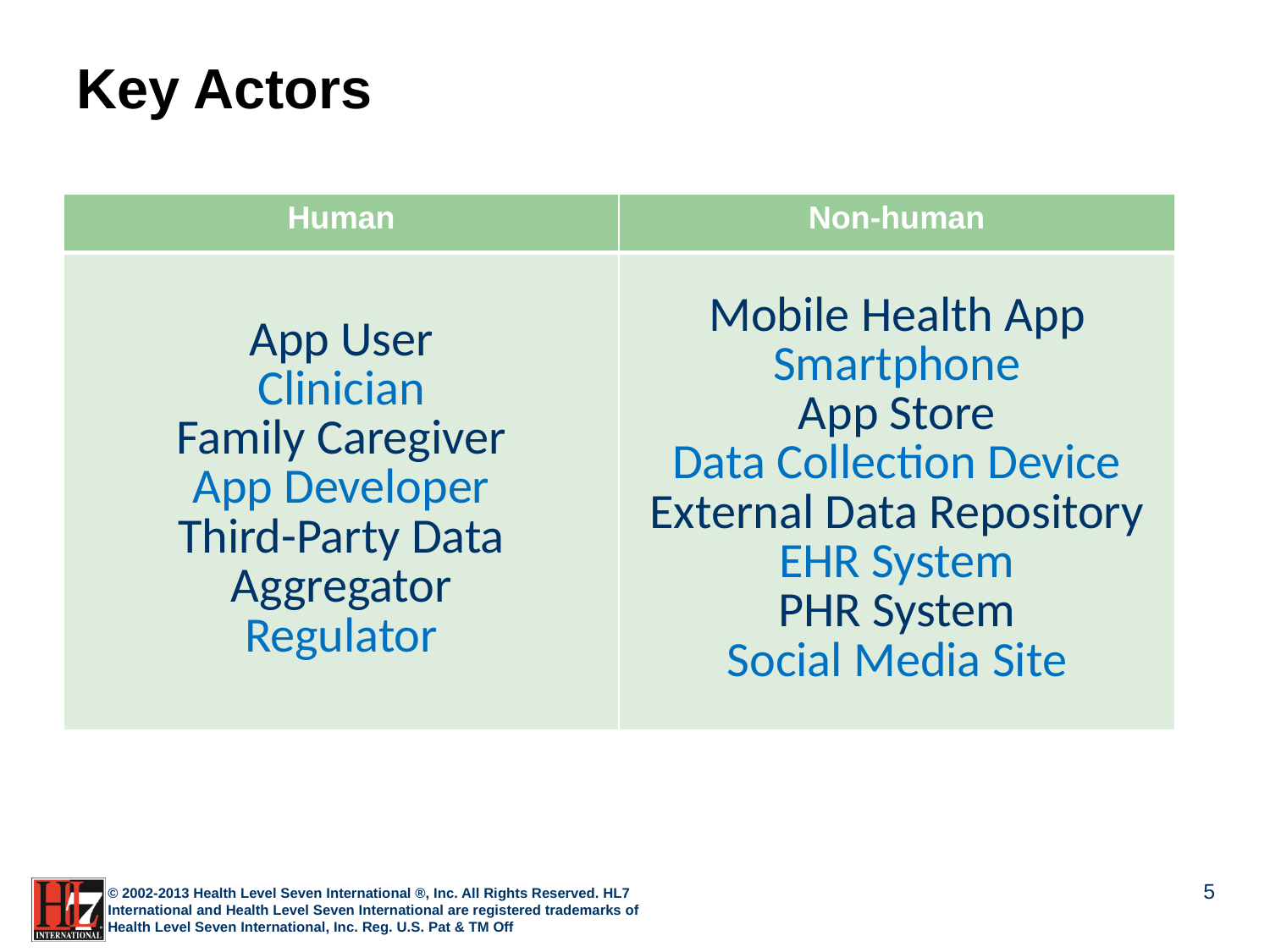

# Key Actors
| Human | Non-human |
| --- | --- |
| App User Clinician Family Caregiver App Developer Third-Party Data Aggregator Regulator | Mobile Health App Smartphone App Store Data Collection Device External Data Repository EHR System PHR System Social Media Site |